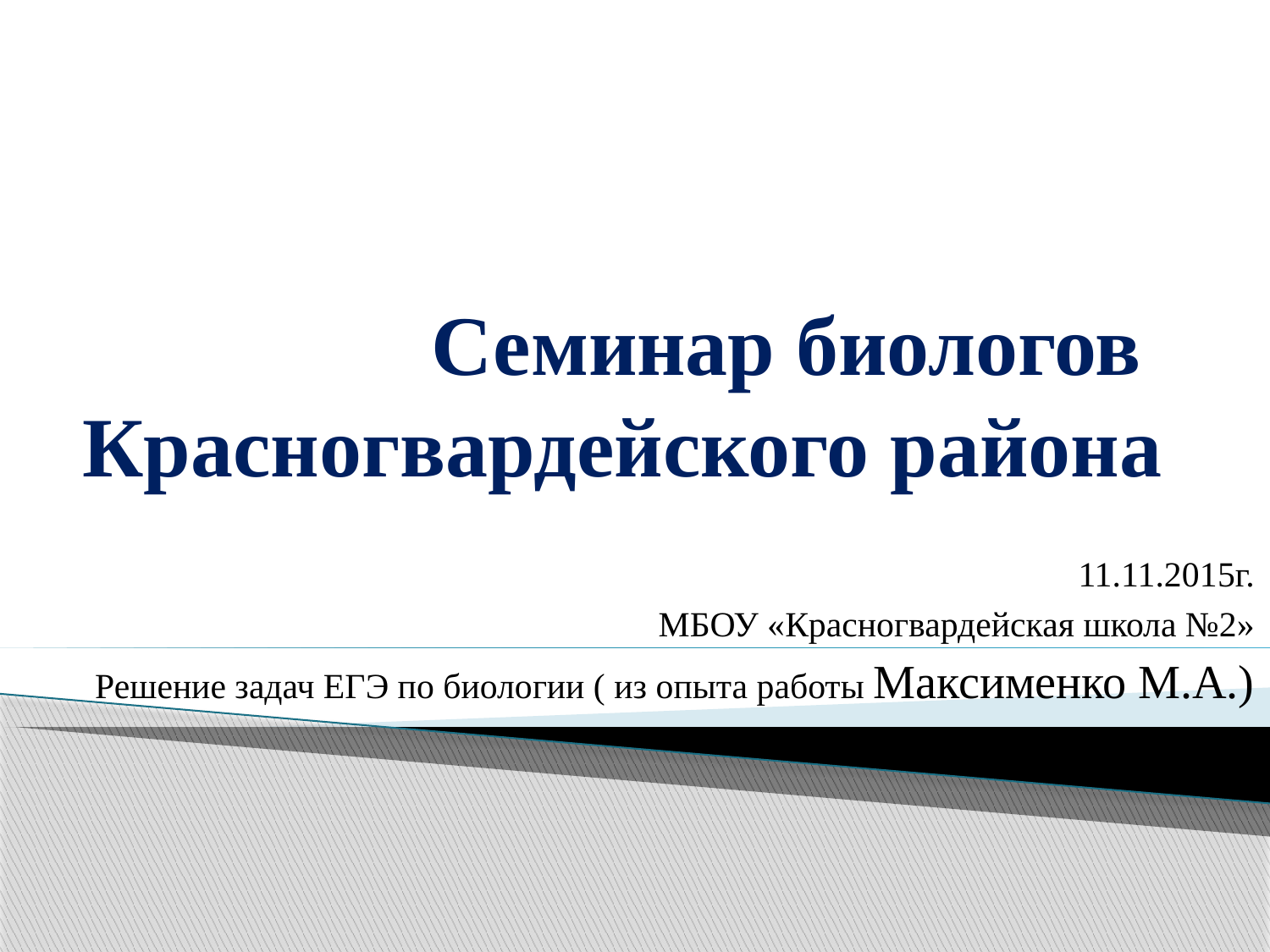

# Семинар биологов Красногвардейского района
11.11.2015г.
МБОУ «Красногвардейская школа №2»
Решение задач ЕГЭ по биологии ( из опыта работы Максименко М.А.)